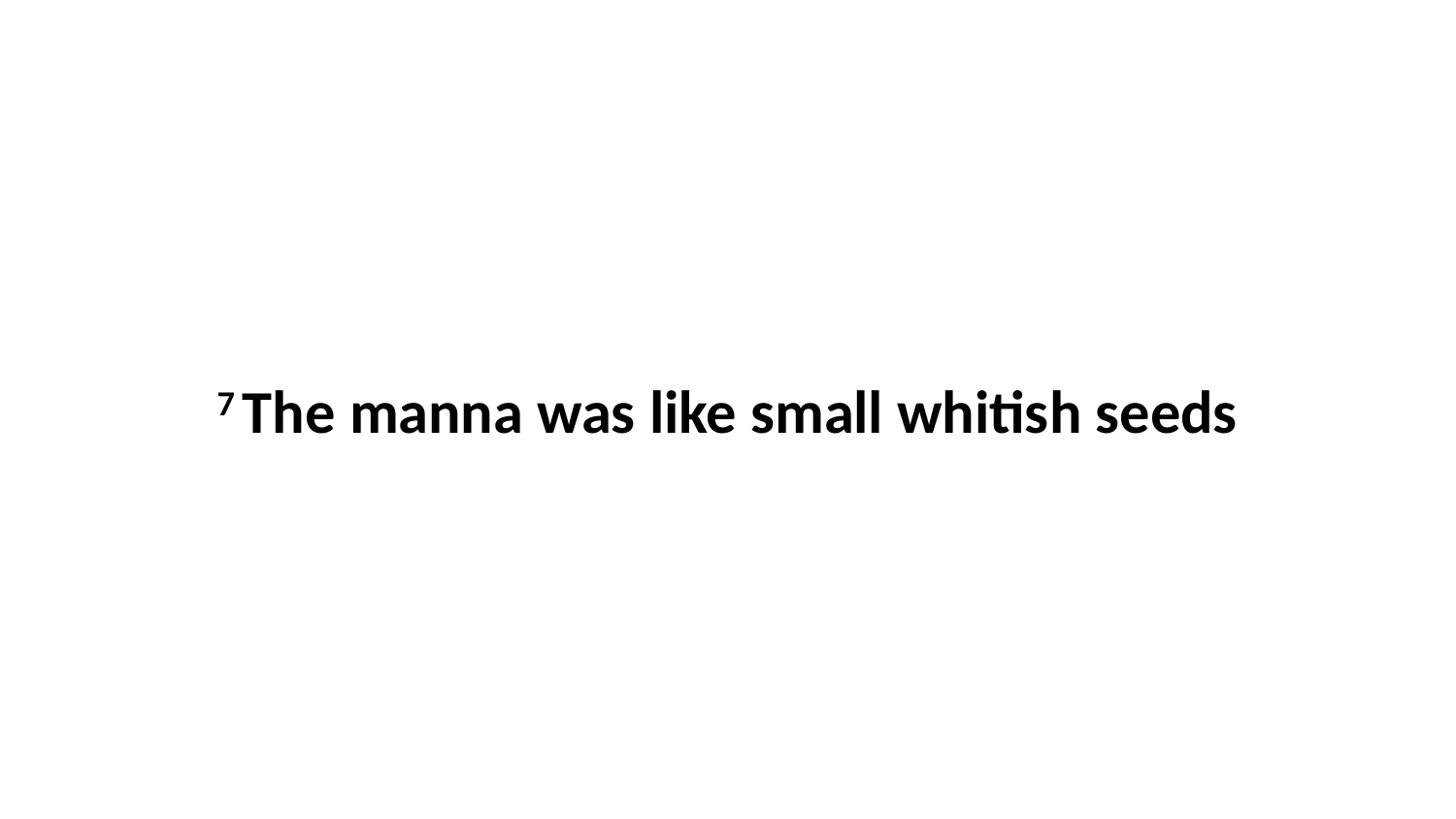

7 The manna was like small whitish seeds